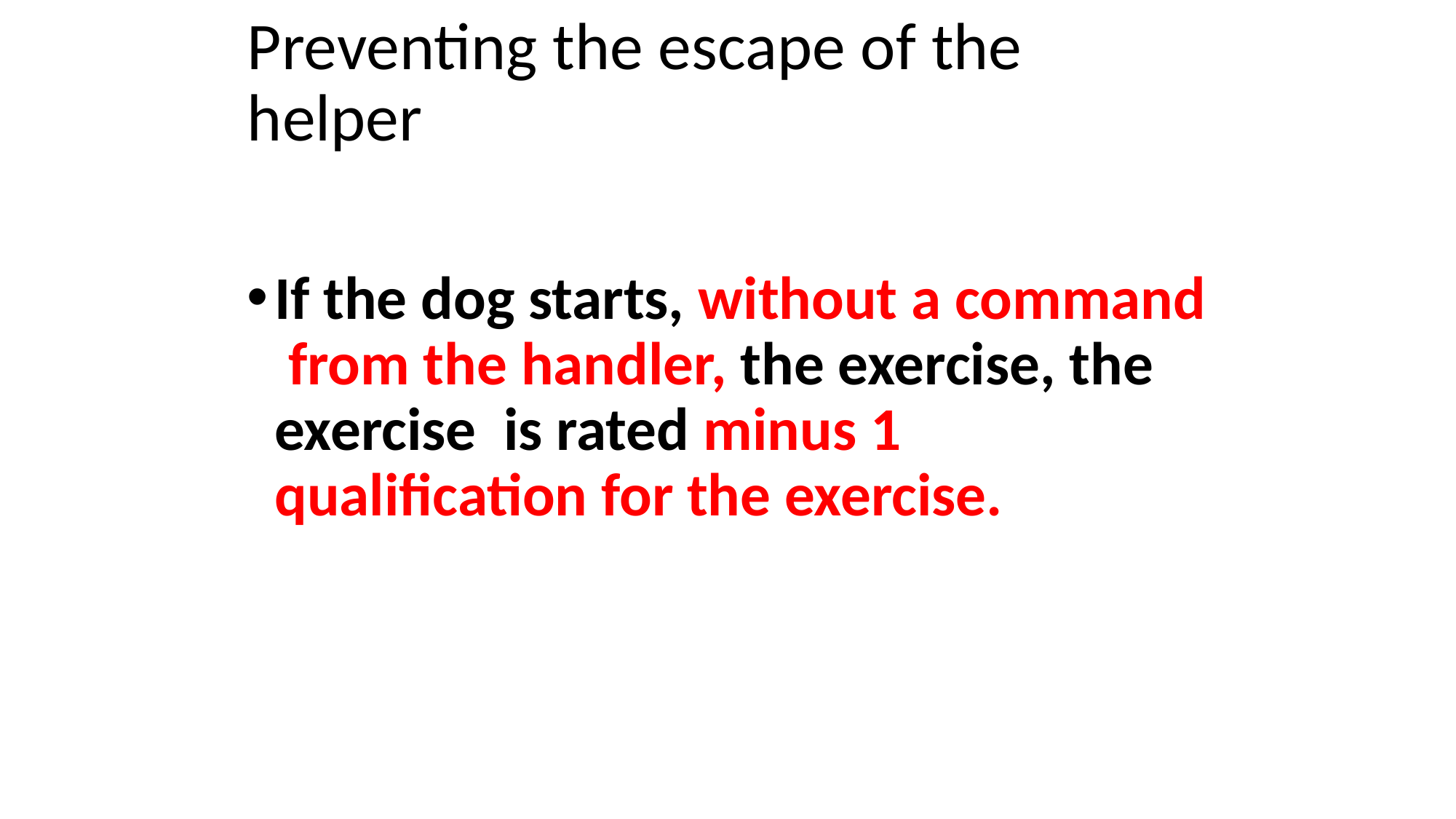

# Preventing the escape of the helper

If the dog starts, without a command  from the handler, the exercise, the exercise  is rated minus 1 qualification for the exercise.